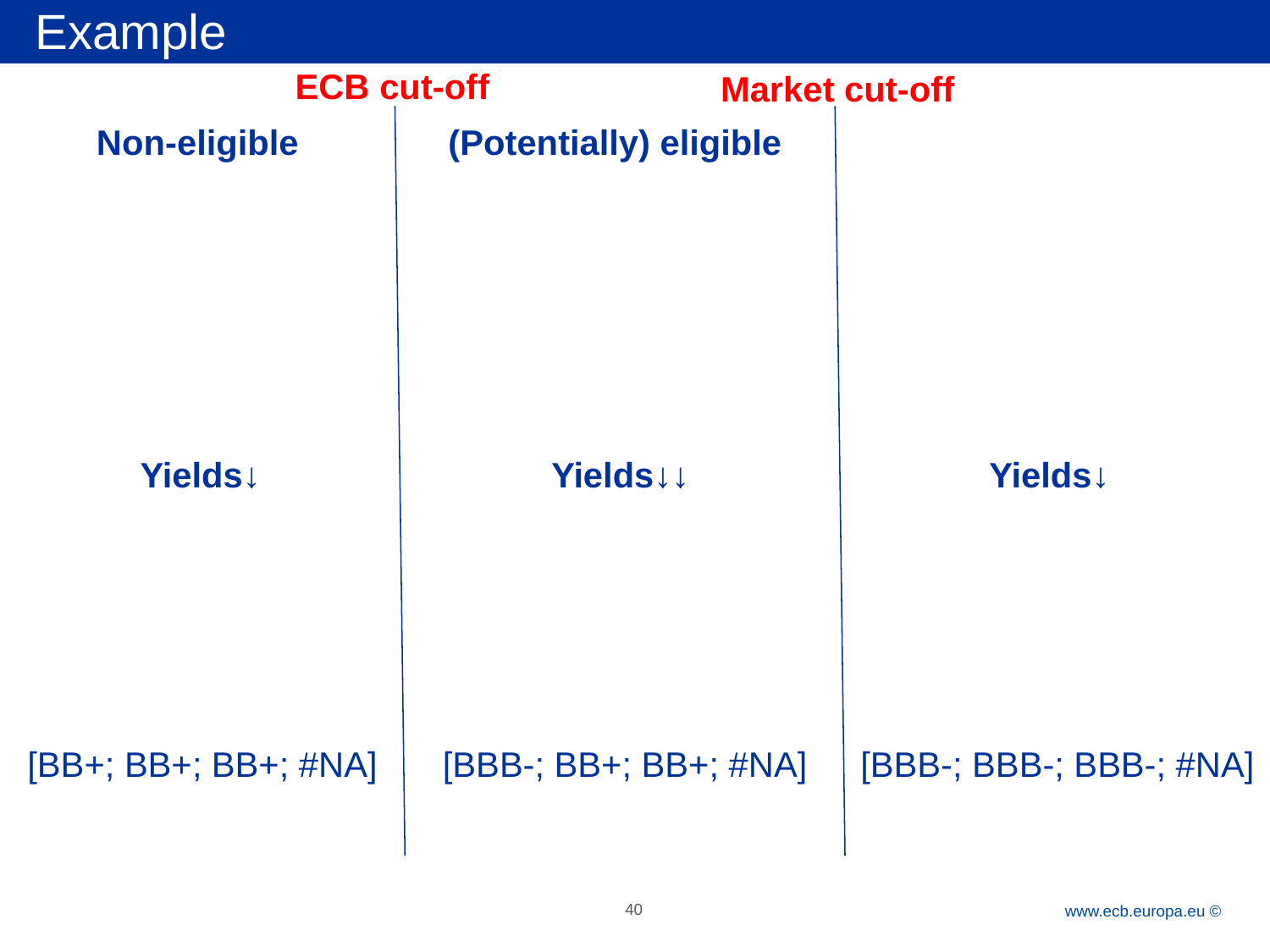

Example
ECB cut-off
Market cut-off
Non-eligible
(Potentially) eligible
Yields↓
Yields↓↓
Yields↓
[BB+; BB+; BB+; #NA]
[BBB-; BB+; BB+; #NA]
[BBB-; BBB-; BBB-; #NA]
40